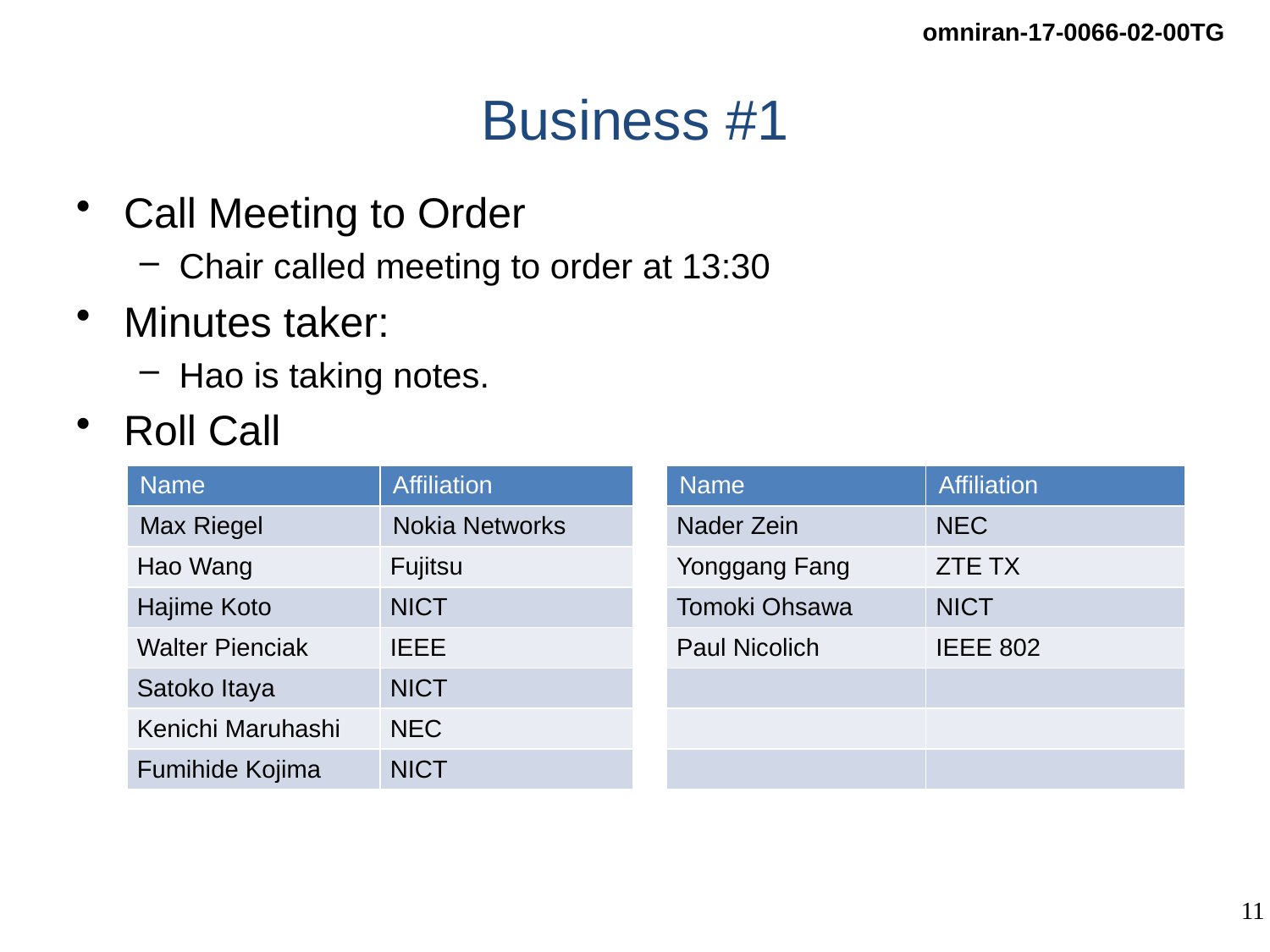

# Business #1
Call Meeting to Order
Chair called meeting to order at 13:30
Minutes taker:
Hao is taking notes.
Roll Call

| Name | Affiliation |  | Name | Affiliation |
| --- | --- | --- | --- | --- |
| Max Riegel | Nokia Networks |  | Nader Zein | NEC |
| Hao Wang | Fujitsu |  | Yonggang Fang | ZTE TX |
| Hajime Koto | NICT |  | Tomoki Ohsawa | NICT |
| Walter Pienciak | IEEE |  | Paul Nicolich | IEEE 802 |
| Satoko Itaya | NICT |  |  |  |
| Kenichi Maruhashi | NEC |  |  |  |
| Fumihide Kojima | NICT |  |  |  |